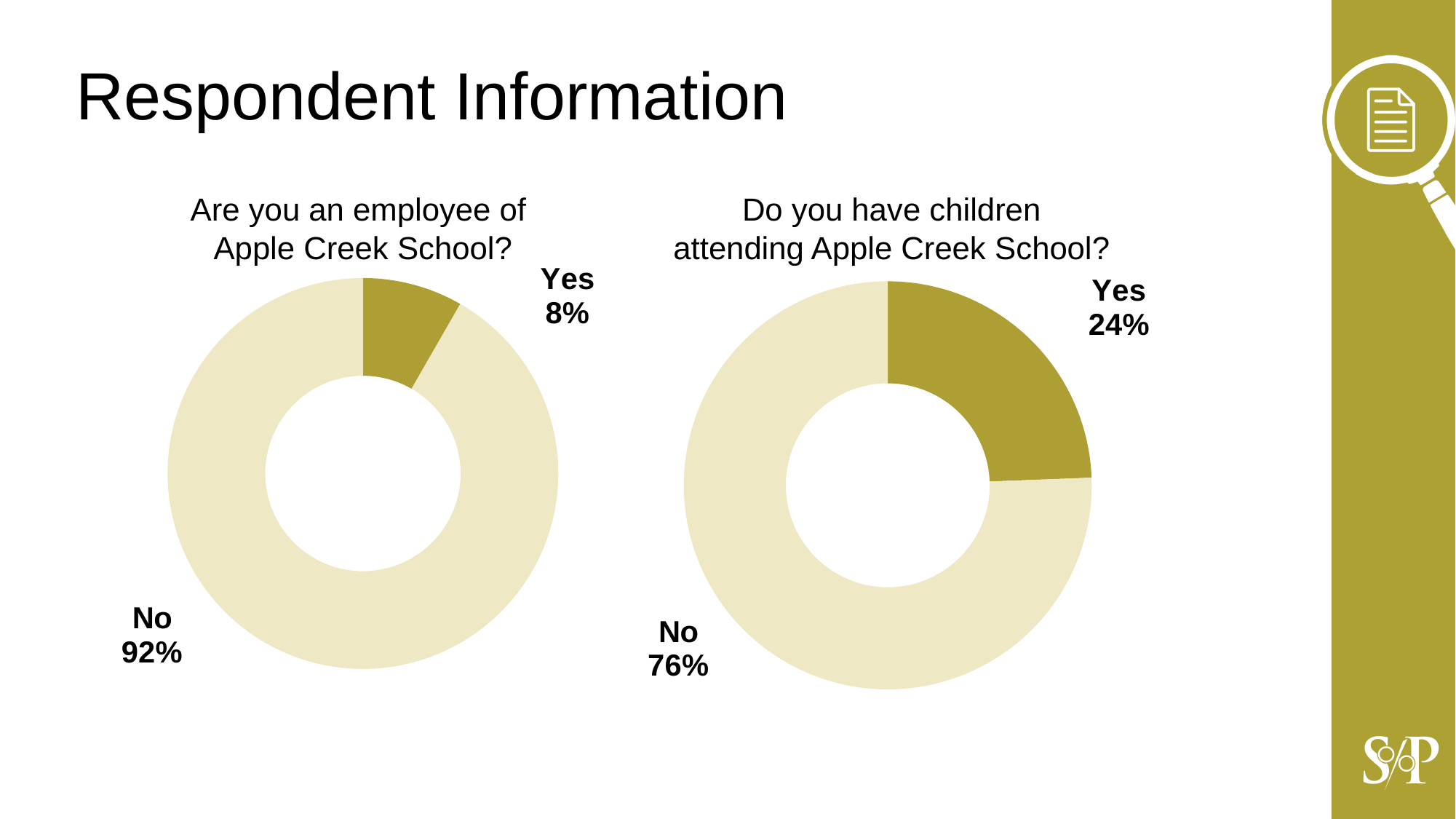

# Respondent Information
Are you an employee of
Apple Creek School?
Do you have children attending Apple Creek School?

### Chart

| Category |  |
|---|---|
| Yes | 0.083 |
| No | 0.917 |

### Chart

| Category |  |
|---|---|
| Yes | 0.244 |
| No | 0.756 |